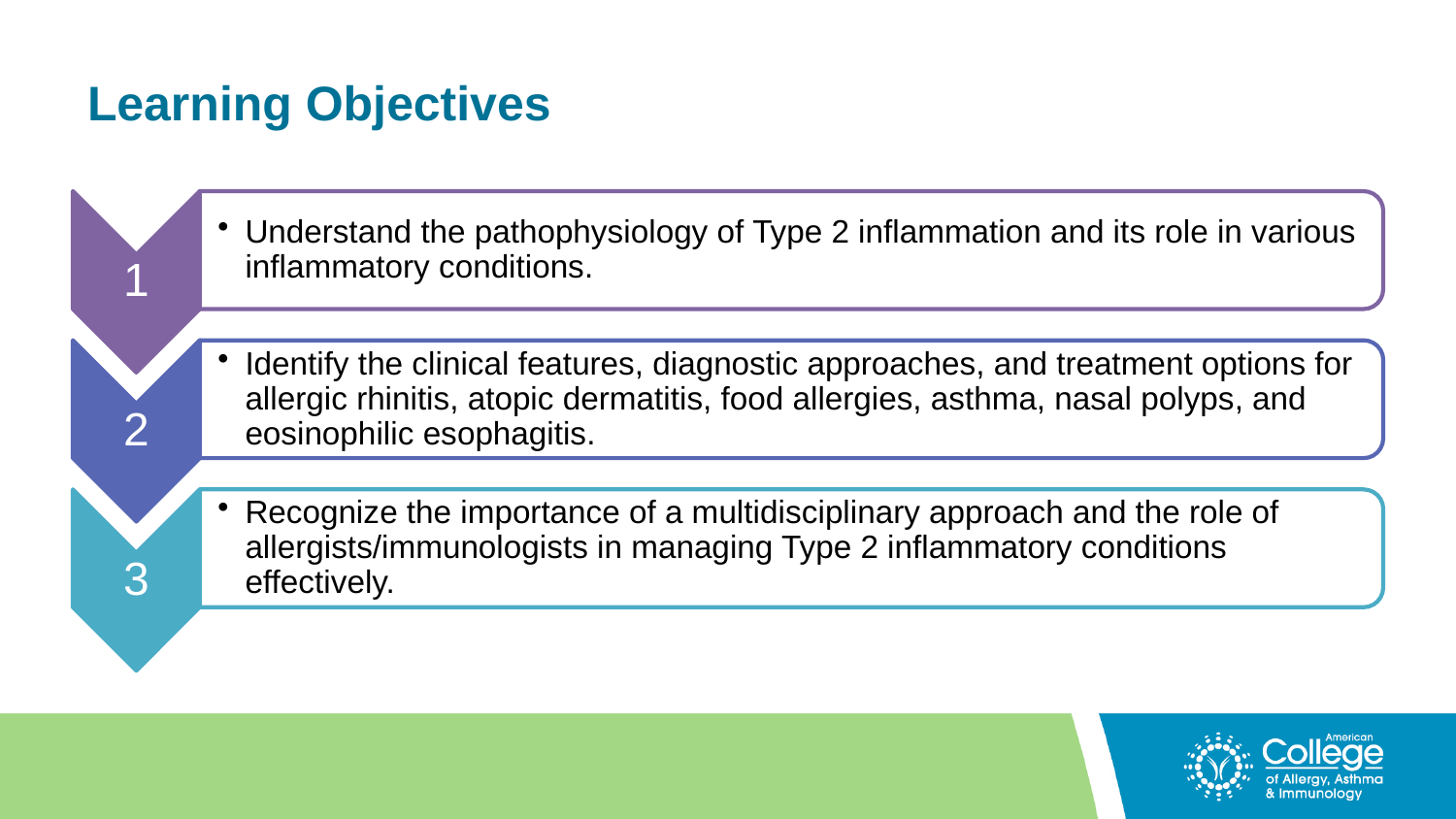

# Learning Objectives
1
Understand the pathophysiology of Type 2 inflammation and its role in various inflammatory conditions.
2
Identify the clinical features, diagnostic approaches, and treatment options for allergic rhinitis, atopic dermatitis, food allergies, asthma, nasal polyps, and eosinophilic esophagitis.
3
Recognize the importance of a multidisciplinary approach and the role of allergists/immunologists in managing Type 2 inflammatory conditions effectively.